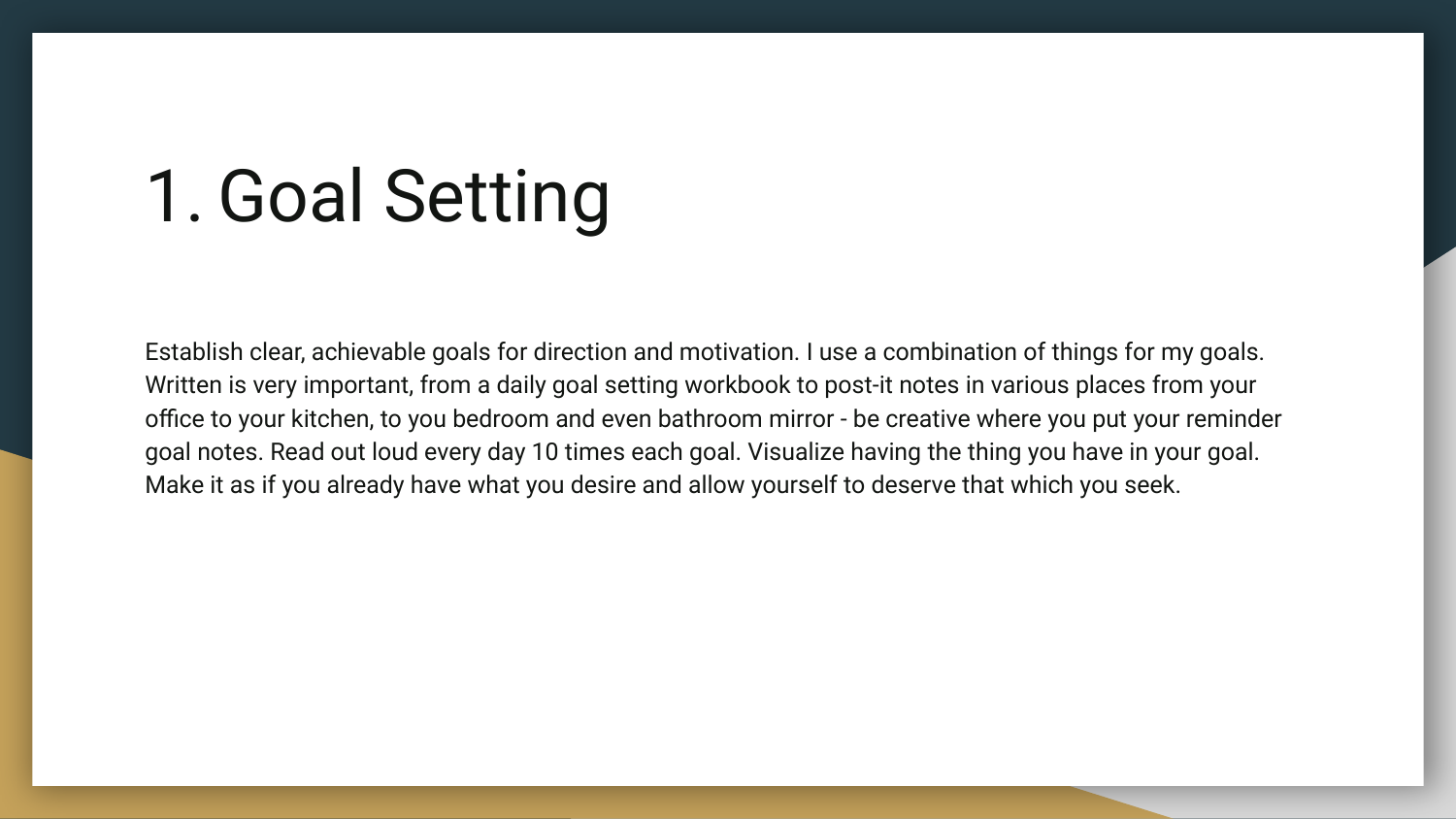

# Goal Setting
Establish clear, achievable goals for direction and motivation. I use a combination of things for my goals. Written is very important, from a daily goal setting workbook to post-it notes in various places from your office to your kitchen, to you bedroom and even bathroom mirror - be creative where you put your reminder goal notes. Read out loud every day 10 times each goal. Visualize having the thing you have in your goal. Make it as if you already have what you desire and allow yourself to deserve that which you seek.